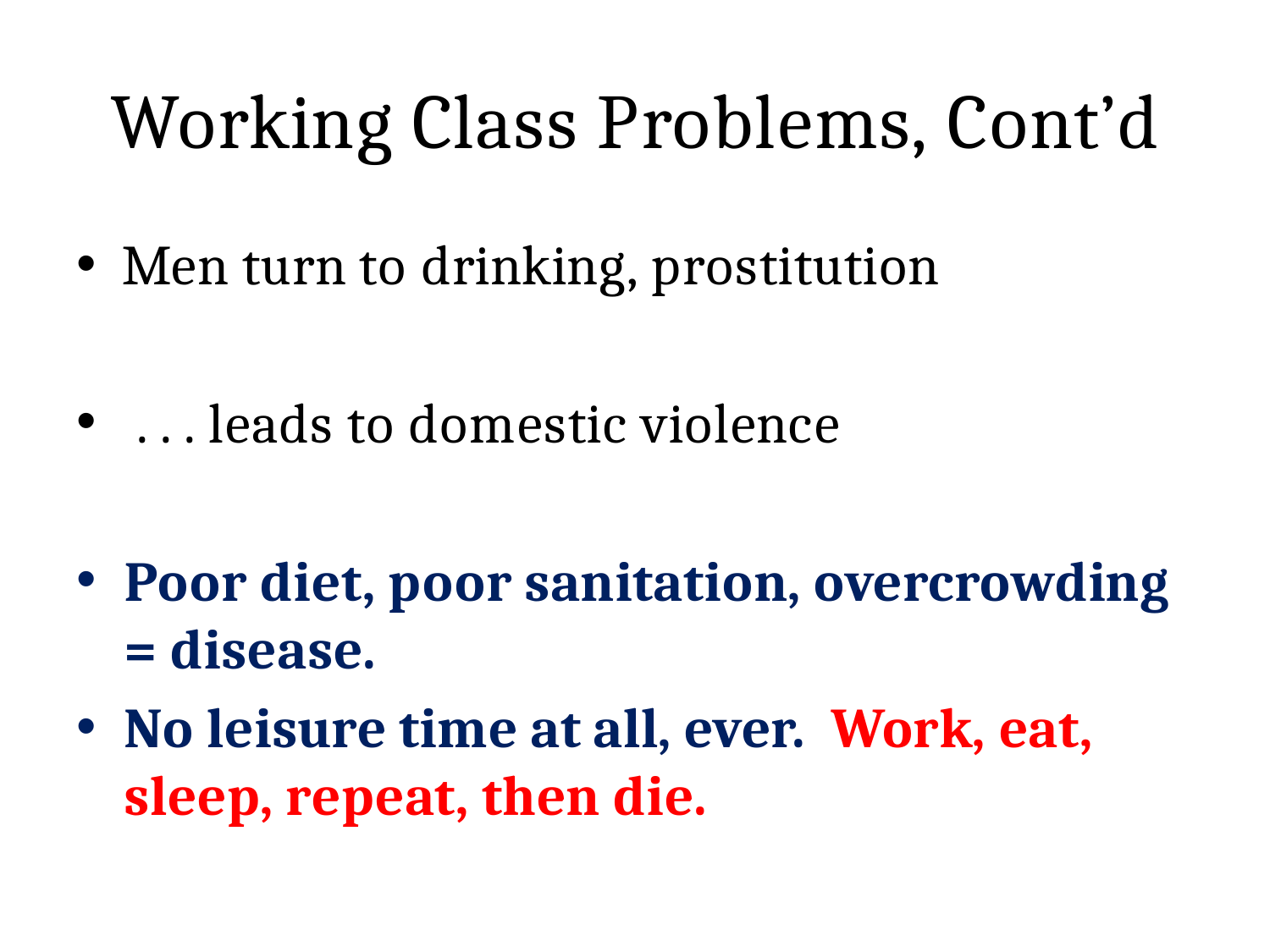

# Working Class Problems, Cont’d
Men turn to drinking, prostitution

 . . . leads to domestic violence

Poor diet, poor sanitation, overcrowding = disease.
No leisure time at all, ever.  Work, eat, sleep, repeat, then die.